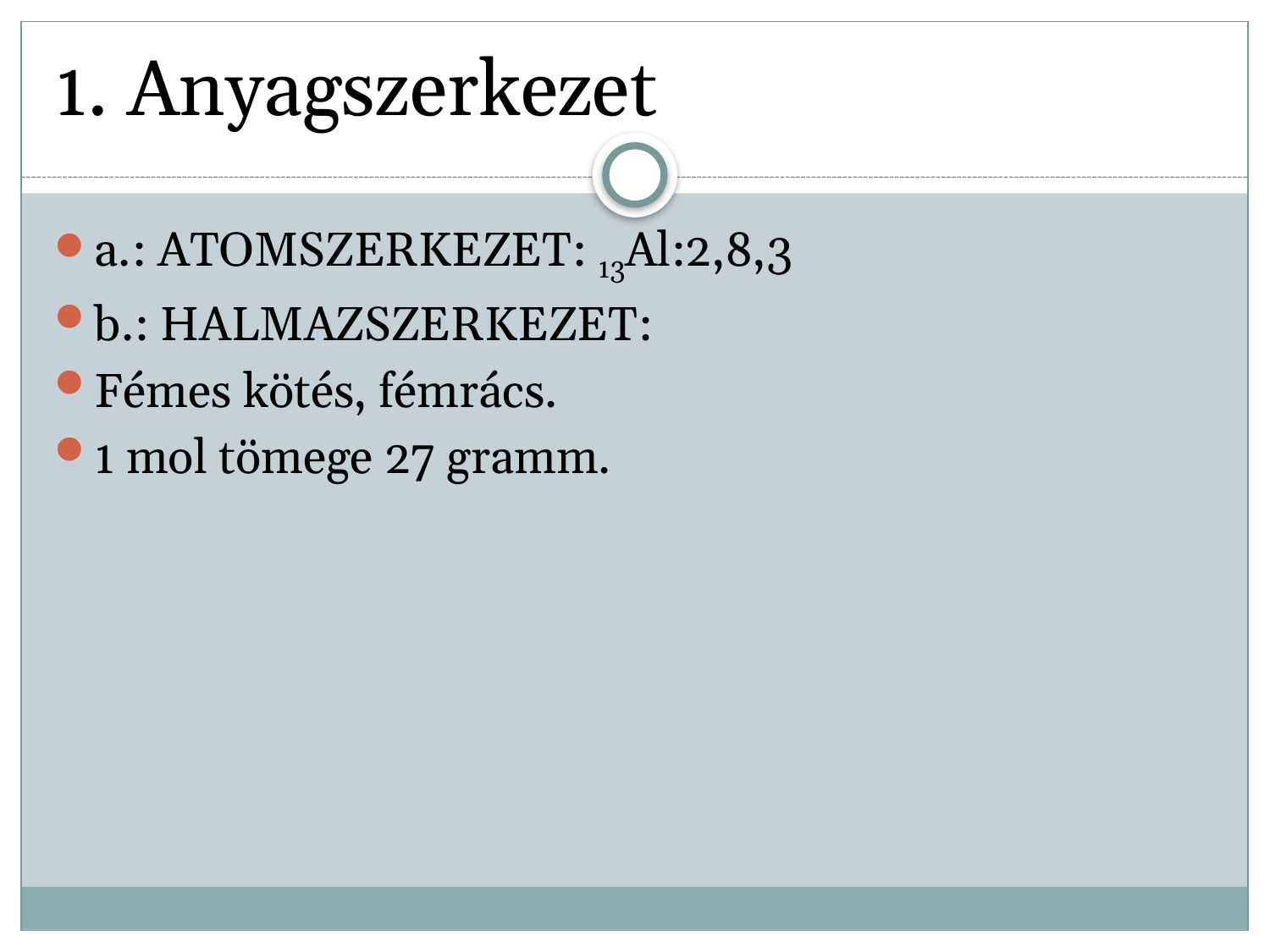

# 1. Anyagszerkezet
a.: ATOMSZERKEZET: 13Al:2,8,3
b.: HALMAZSZERKEZET:
Fémes kötés, fémrács.
1 mol tömege 27 gramm.